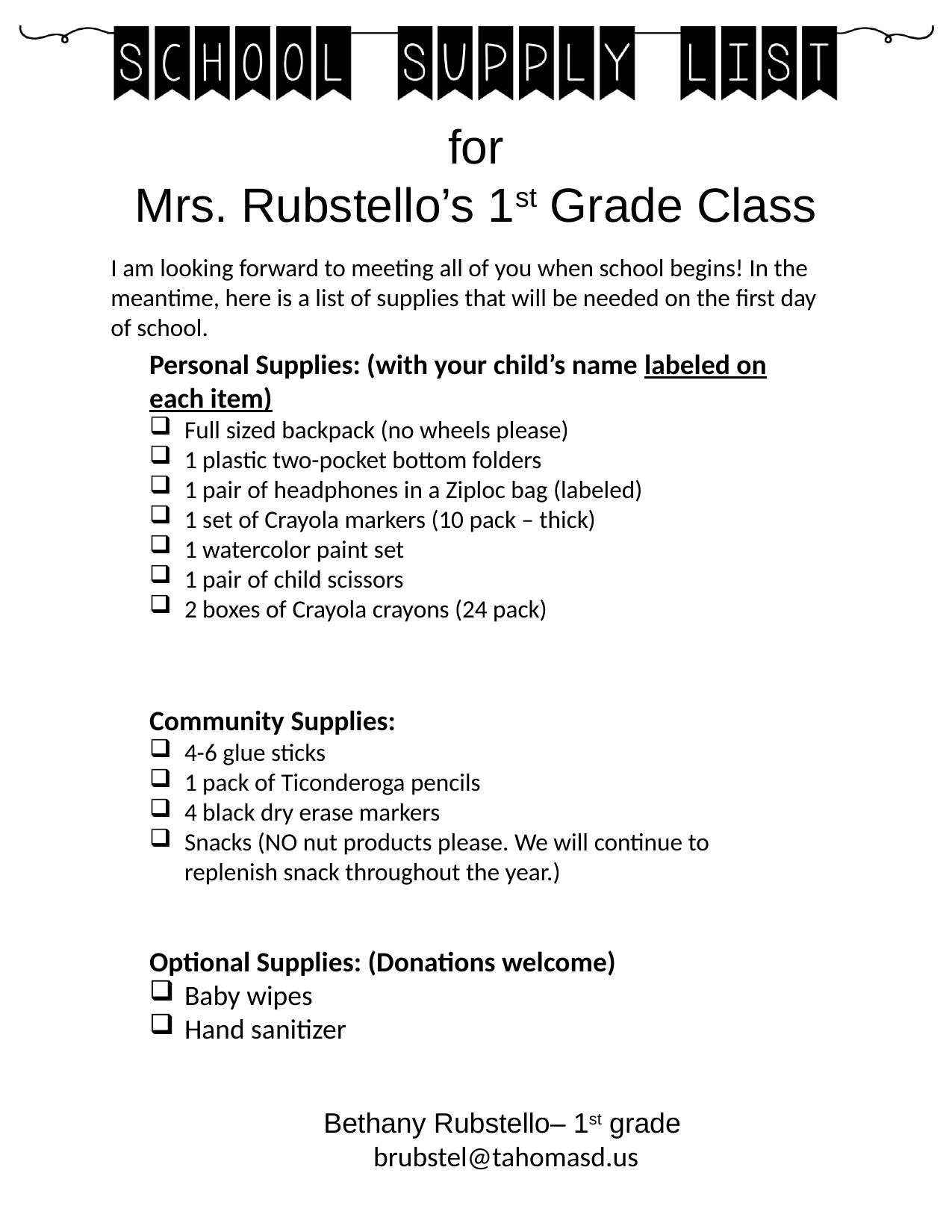

for
Mrs. Rubstello’s 1st Grade Class
I am looking forward to meeting all of you when school begins! In the meantime, here is a list of supplies that will be needed on the first day of school.
Personal Supplies: (with your child’s name labeled on each item)
Full sized backpack (no wheels please)
1 plastic two-pocket bottom folders
1 pair of headphones in a Ziploc bag (labeled)
1 set of Crayola markers (10 pack – thick)
1 watercolor paint set
1 pair of child scissors
2 boxes of Crayola crayons (24 pack)

Community Supplies:
4-6 glue sticks
1 pack of Ticonderoga pencils
4 black dry erase markers
Snacks (NO nut products please. We will continue to replenish snack throughout the year.)
Optional Supplies: (Donations welcome)
Baby wipes
Hand sanitizer

Bethany Rubstello– 1st grade  brubstel@tahomasd.us